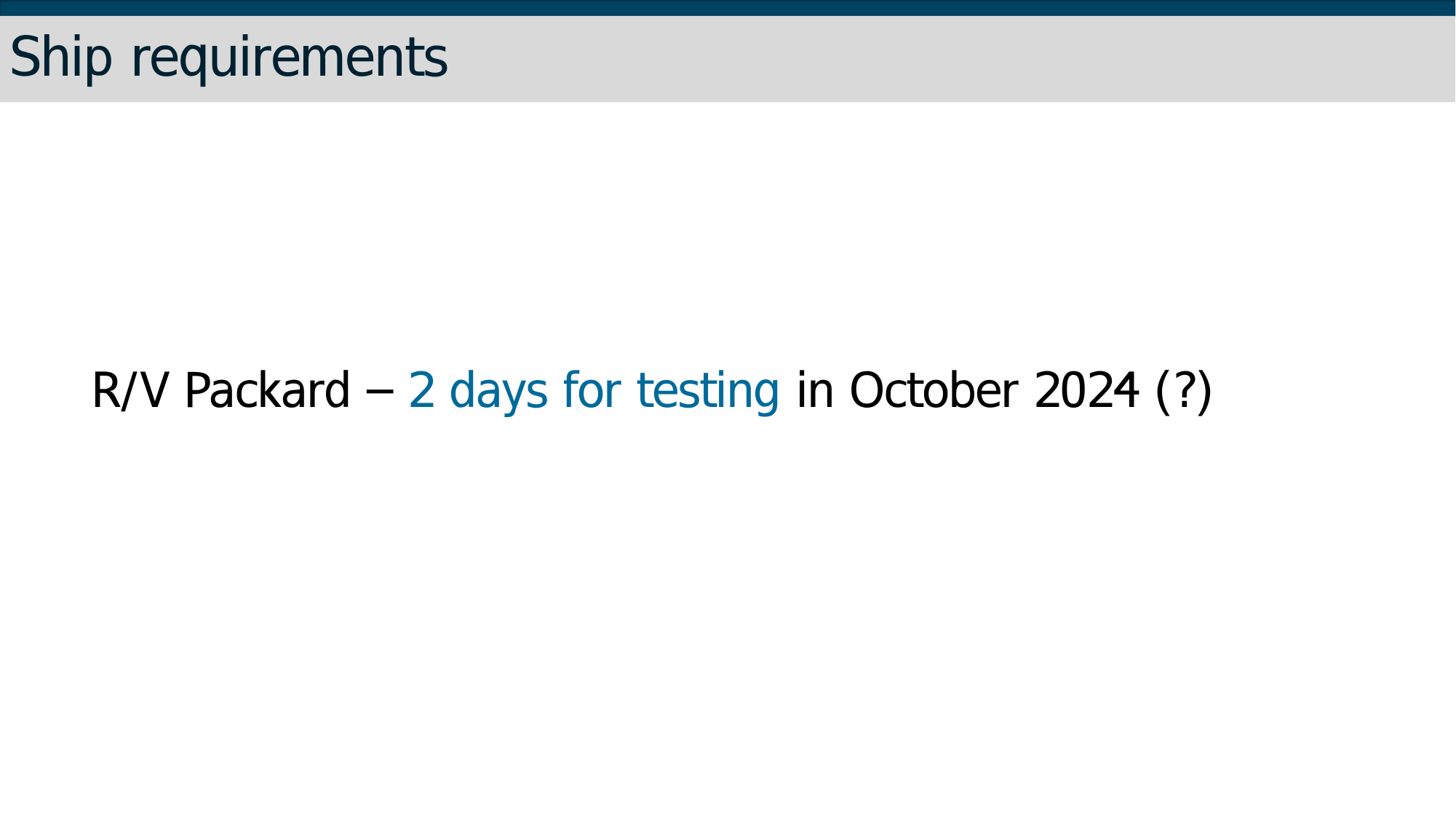

Ship requirements
R/V Packard – 2 days for testing in October 2024 (?)
Monterey